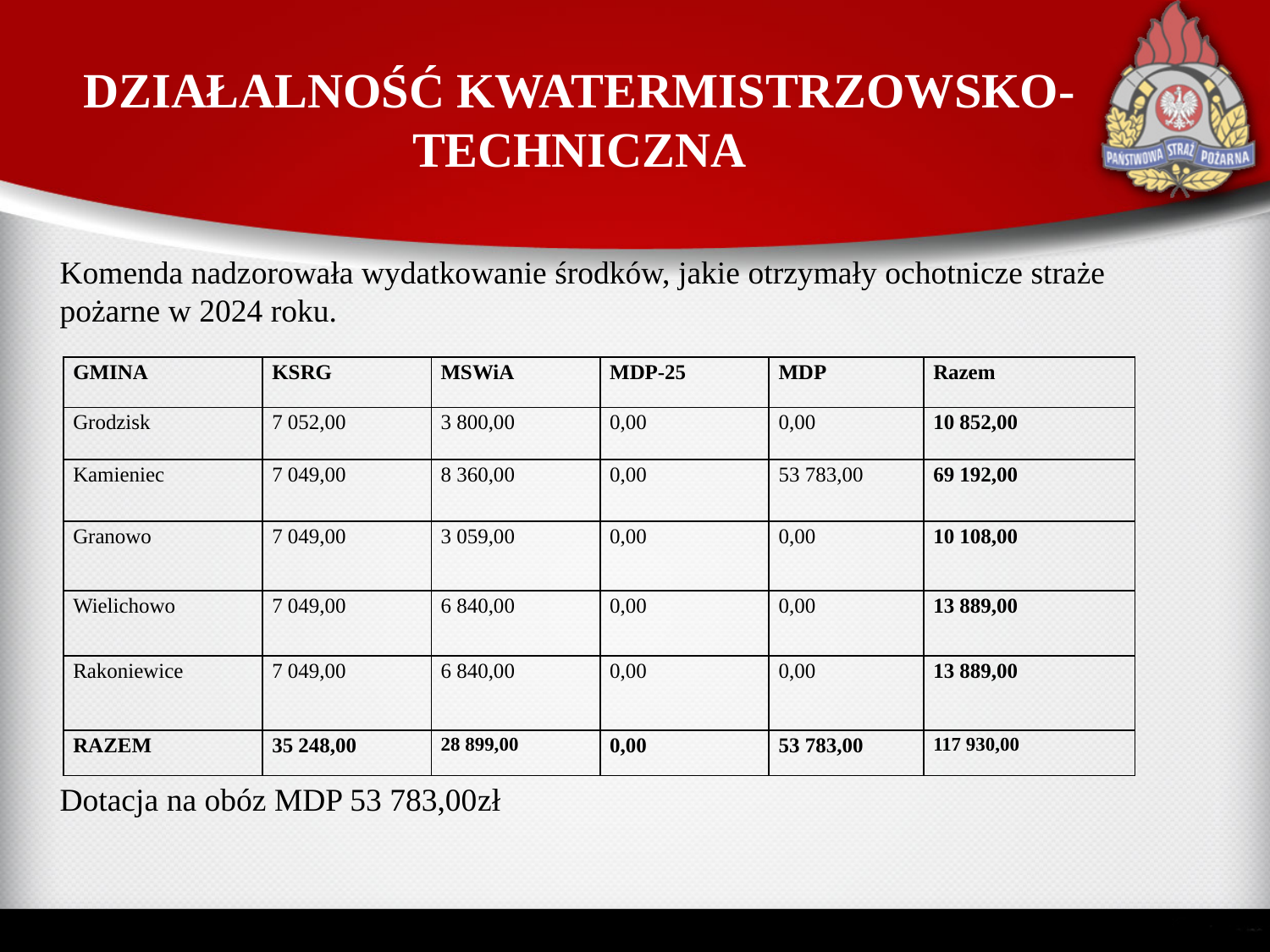

# DZIAŁALNOŚĆ KWATERMISTRZOWSKO-TECHNICZNA
Komenda nadzorowała wydatkowanie środków, jakie otrzymały ochotnicze straże pożarne w 2024 roku.

Dotacja na obóz MDP 53 783,00zł

| GMINA | KSRG | MSWiA | MDP-25 | MDP | Razem |
| --- | --- | --- | --- | --- | --- |
| Grodzisk | 7 052,00 | 3 800,00 | 0,00 | 0,00 | 10 852,00 |
| Kamieniec | 7 049,00 | 8 360,00 | 0,00 | 53 783,00 | 69 192,00 |
| Granowo | 7 049,00 | 3 059,00 | 0,00 | 0,00 | 10 108,00 |
| Wielichowo | 7 049,00 | 6 840,00 | 0,00 | 0,00 | 13 889,00 |
| Rakoniewice | 7 049,00 | 6 840,00 | 0,00 | 0,00 | 13 889,00 |
| RAZEM | 35 248,00 | 28 899,00 | 0,00 | 53 783,00 | 117 930,00 |